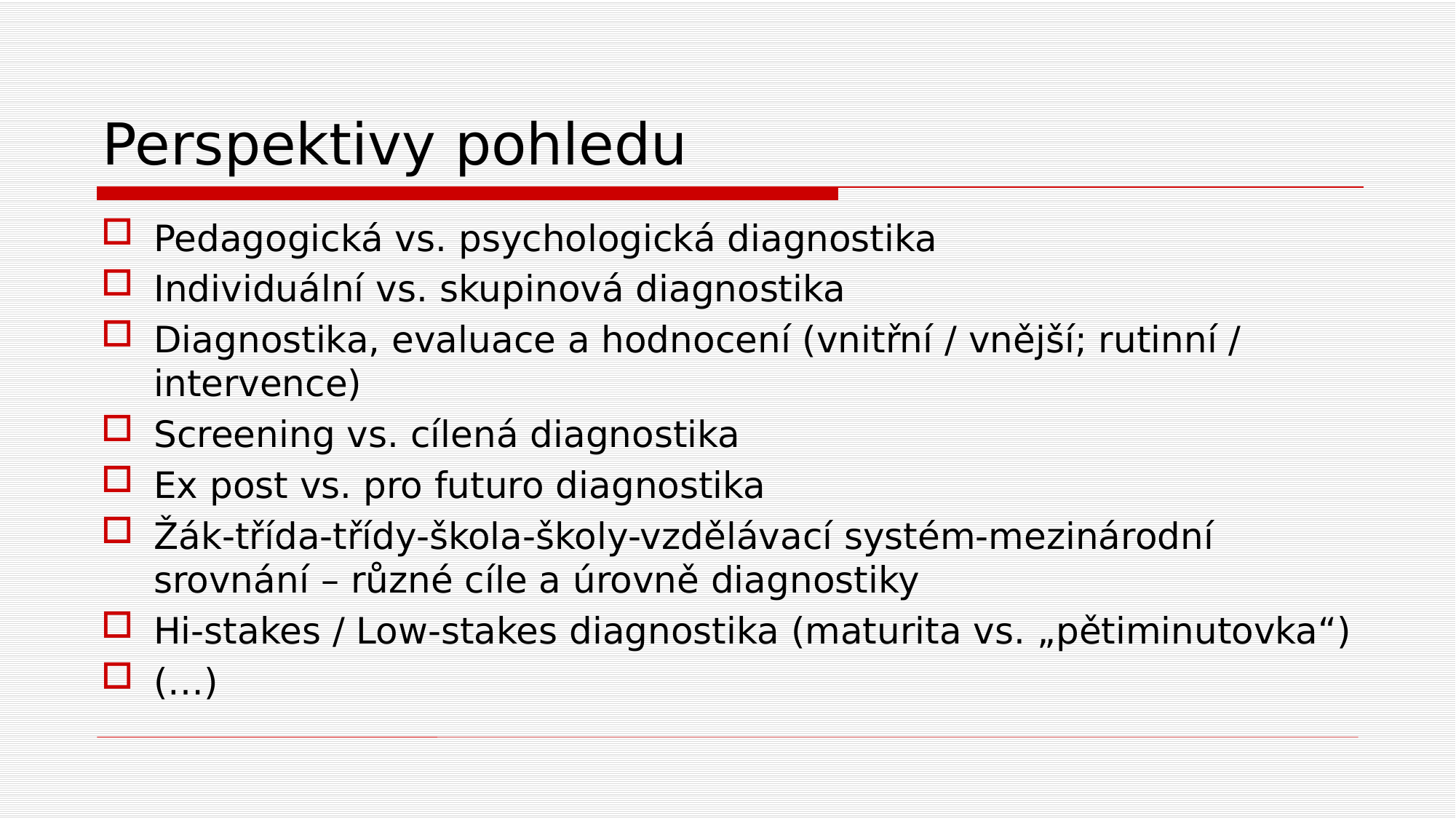

# Perspektivy pohledu
Pedagogická vs. psychologická diagnostika
Individuální vs. skupinová diagnostika
Diagnostika, evaluace a hodnocení (vnitřní / vnější; rutinní / intervence)
Screening vs. cílená diagnostika
Ex post vs. pro futuro diagnostika
Žák-třída-třídy-škola-školy-vzdělávací systém-mezinárodní srovnání – různé cíle a úrovně diagnostiky
Hi-stakes / Low-stakes diagnostika (maturita vs. „pětiminutovka“)
(…)